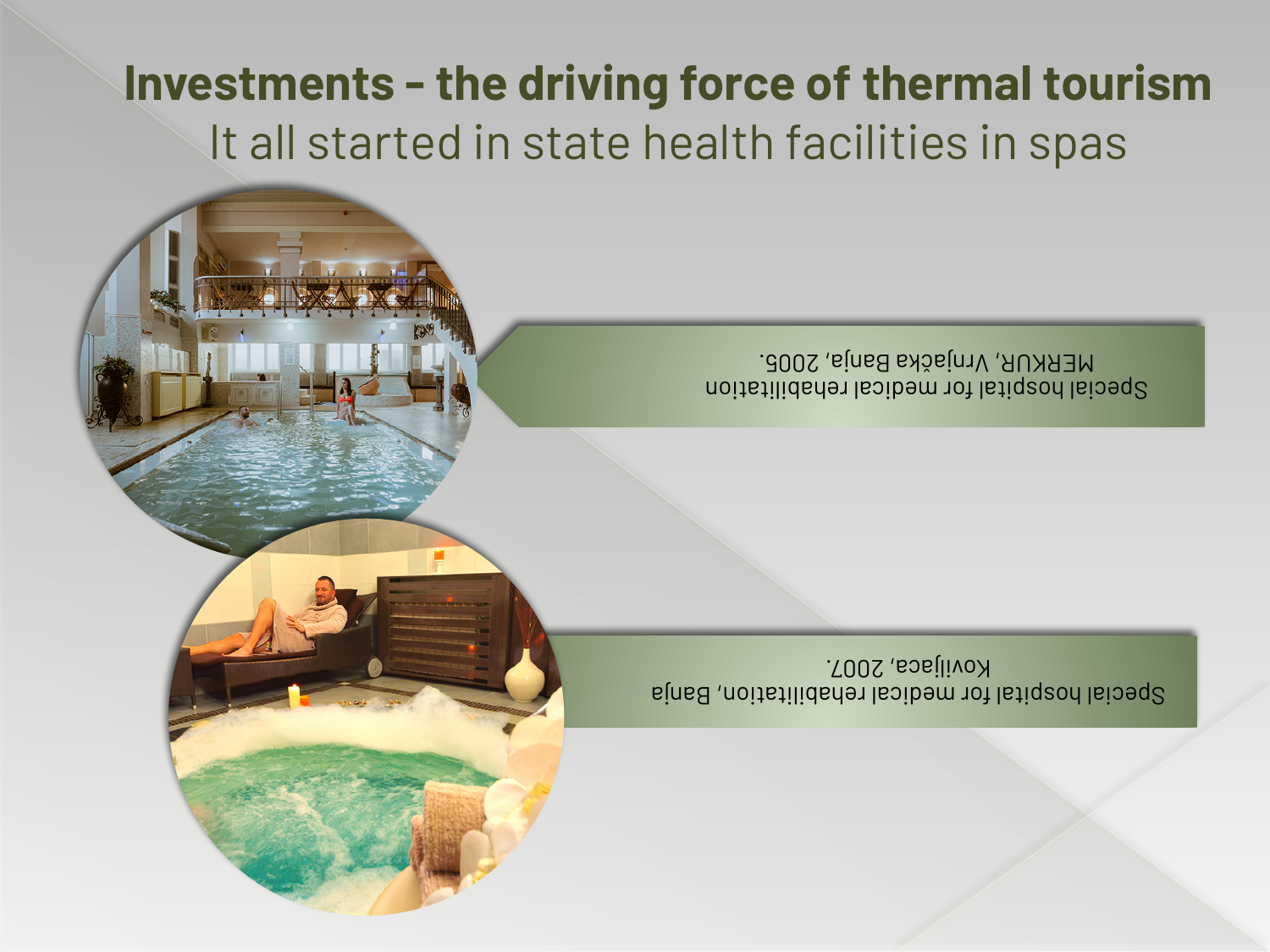

# Investments - the driving force of thermal tourism It all started in state health facilities in spas
Special hospital for medical rehabilitation MERKUR, Vrnjačka Banja, 2005.
Special hospital for medical rehabilitation, Banja Koviljaca, 2007.